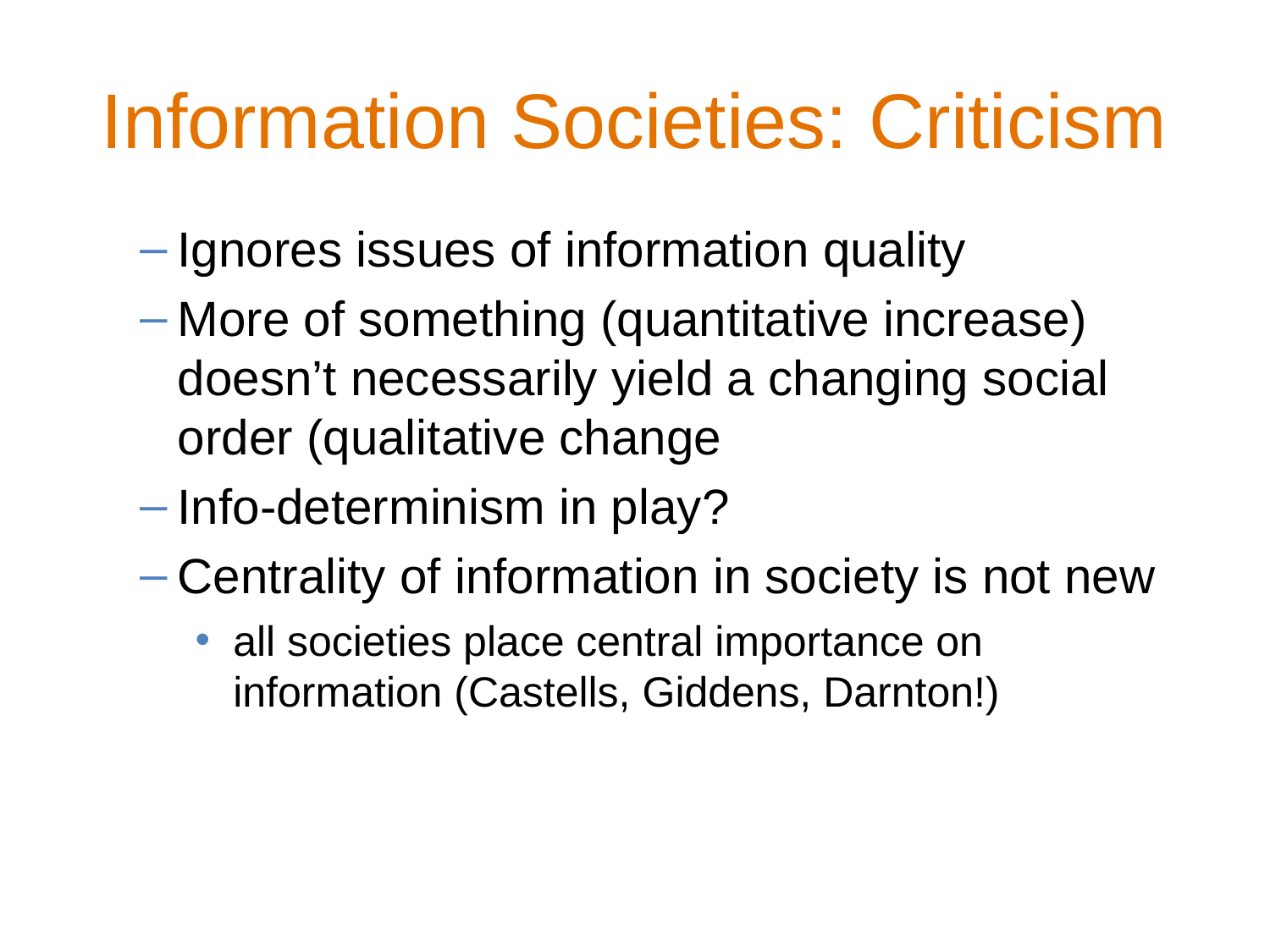

# Information Societies: Criticism
Ignores issues of information quality
More of something (quantitative increase) doesn’t necessarily yield a changing social order (qualitative change
Info-determinism in play?
Centrality of information in society is not new
all societies place central importance on information (Castells, Giddens, Darnton!)